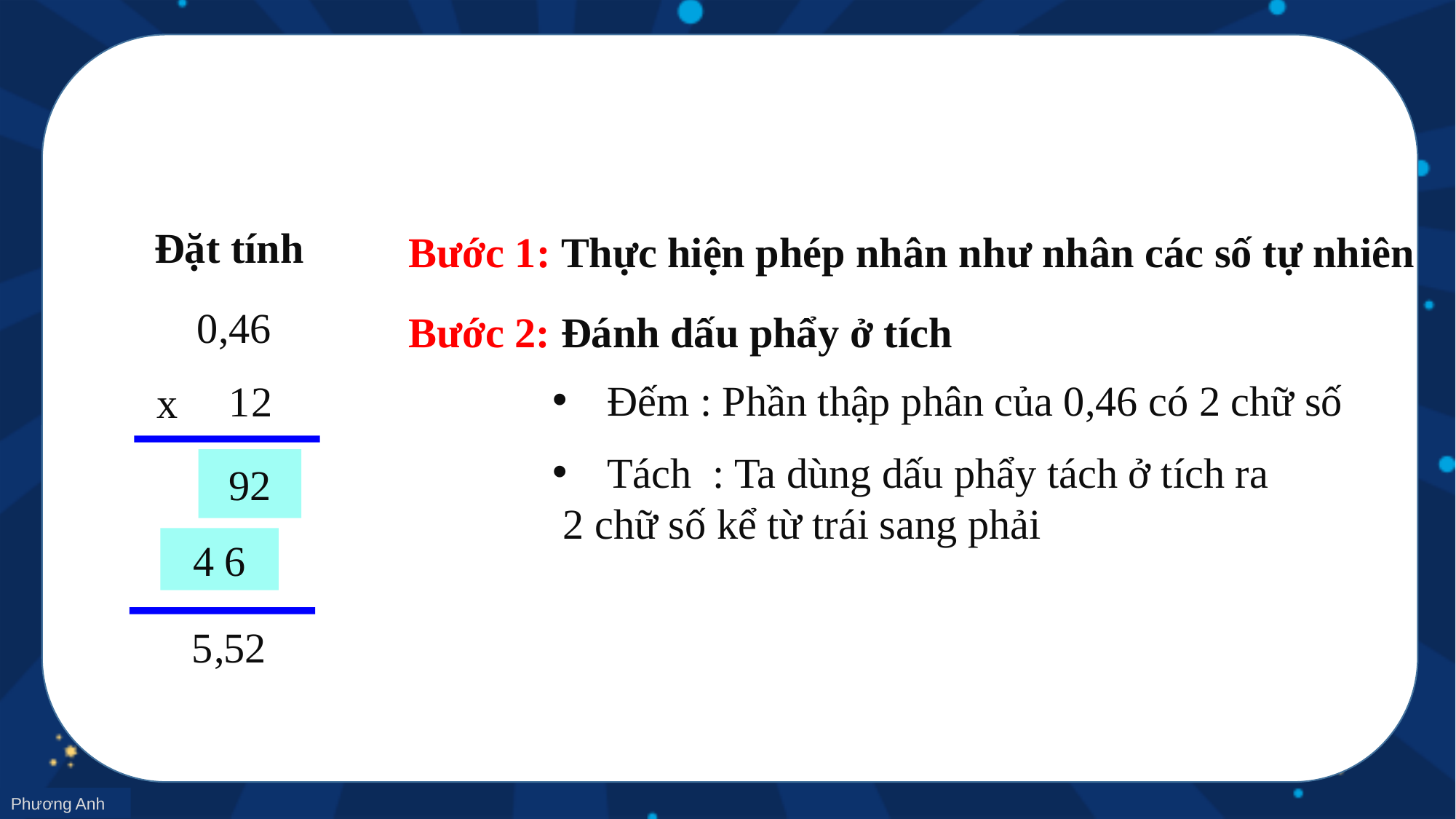

Đặt tính
Bước 1: Thực hiện phép nhân như nhân các số tự nhiên
0,46
Bước 2: Đánh dấu phẩy ở tích

1
2
x
Đếm : Phần thập phân của 0,46 có 2 chữ số

92
Tách  : Ta dùng dấu phẩy tách ở tích ra
 2 chữ số kể từ trái sang phải

4 6

5 52
,
6